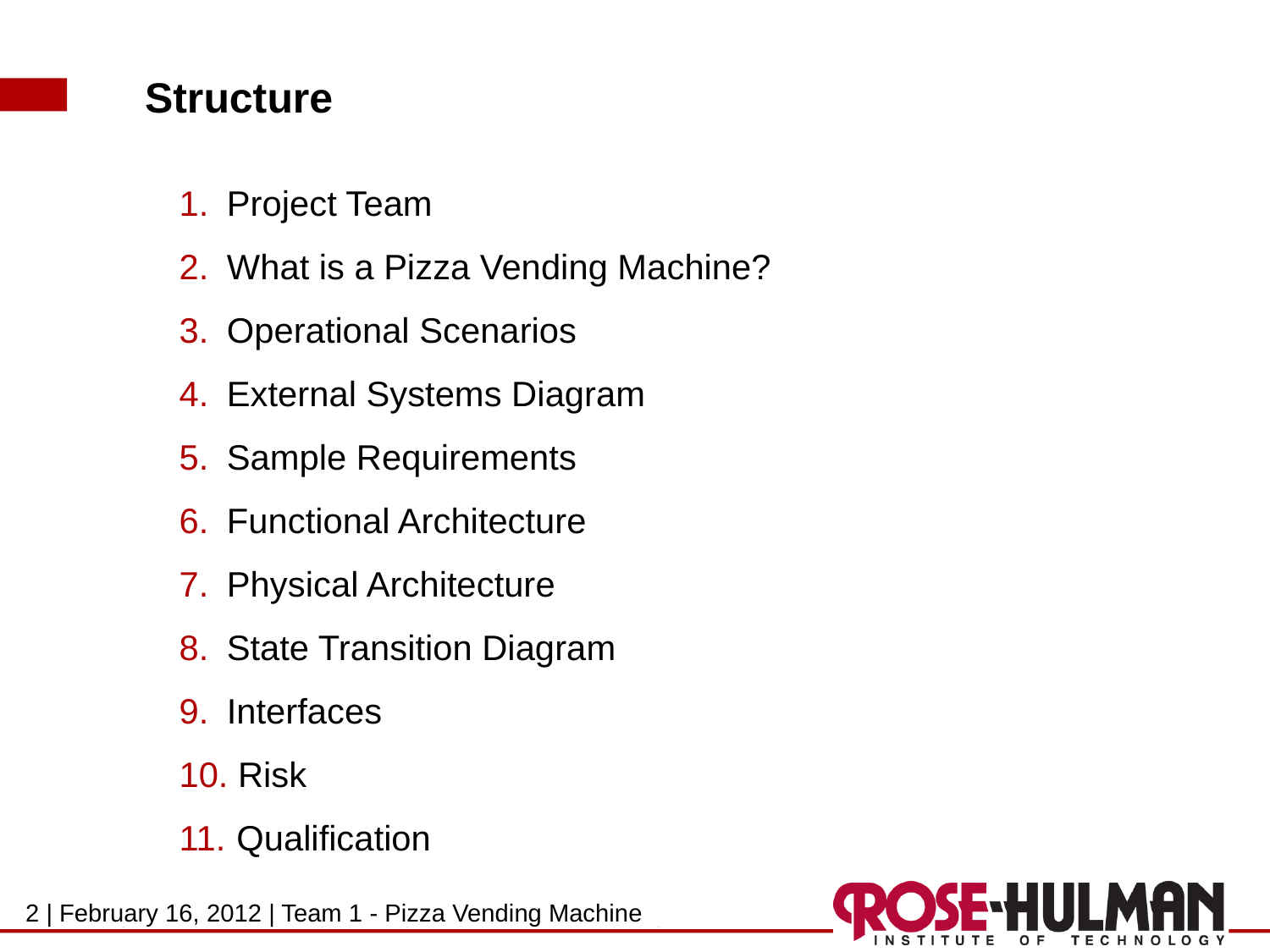

Structure
Project Team
What is a Pizza Vending Machine?
Operational Scenarios
External Systems Diagram
Sample Requirements
Functional Architecture
Physical Architecture
State Transition Diagram
Interfaces
 Risk
 Qualification